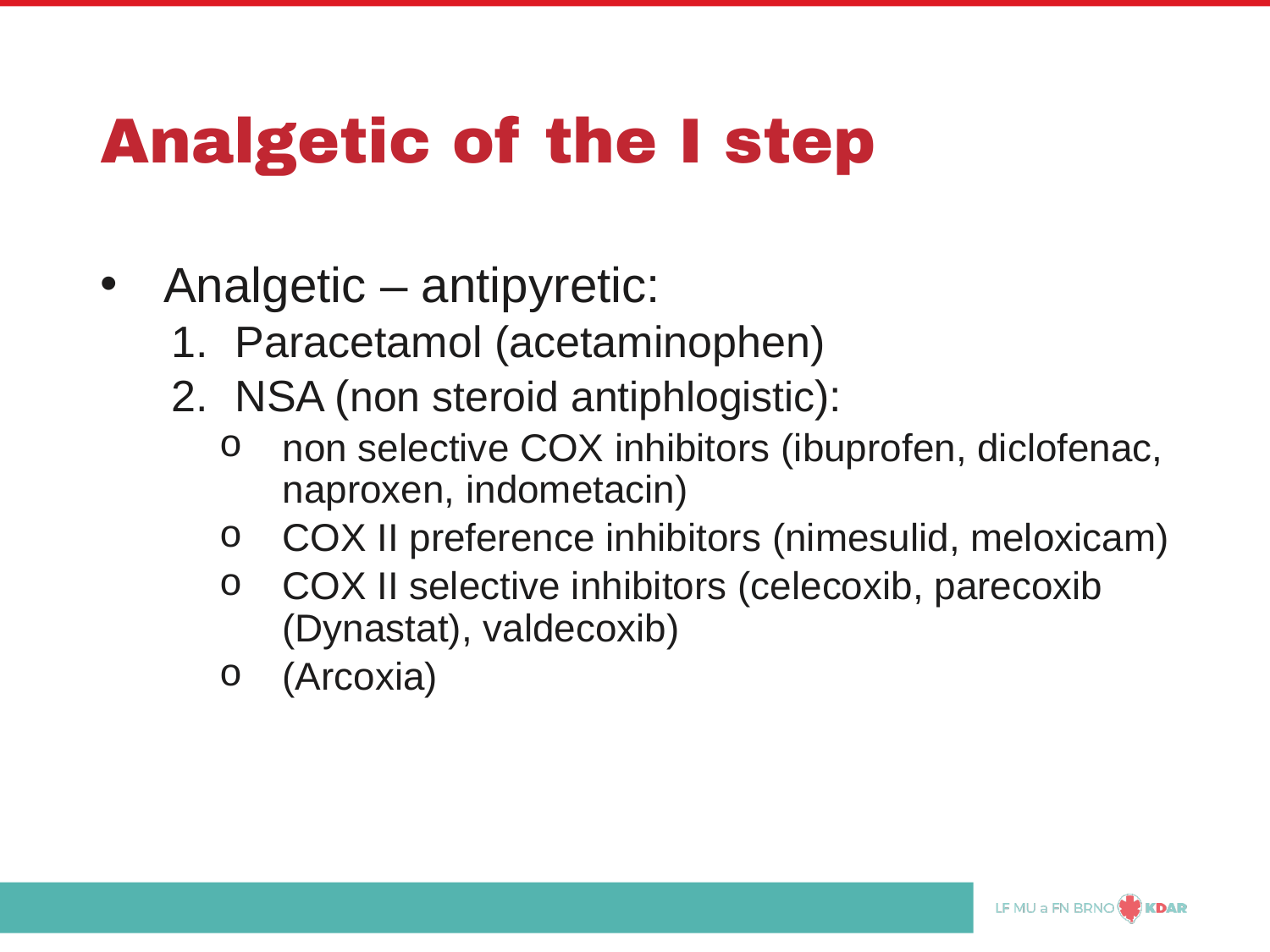

# Analgetic of the I step
Analgetic – antipyretic:
Paracetamol (acetaminophen)
NSA (non steroid antiphlogistic):
non selective COX inhibitors (ibuprofen, diclofenac, naproxen, indometacin)
COX II preference inhibitors (nimesulid, meloxicam)
COX II selective inhibitors (celecoxib, parecoxib (Dynastat), valdecoxib)
(Arcoxia)